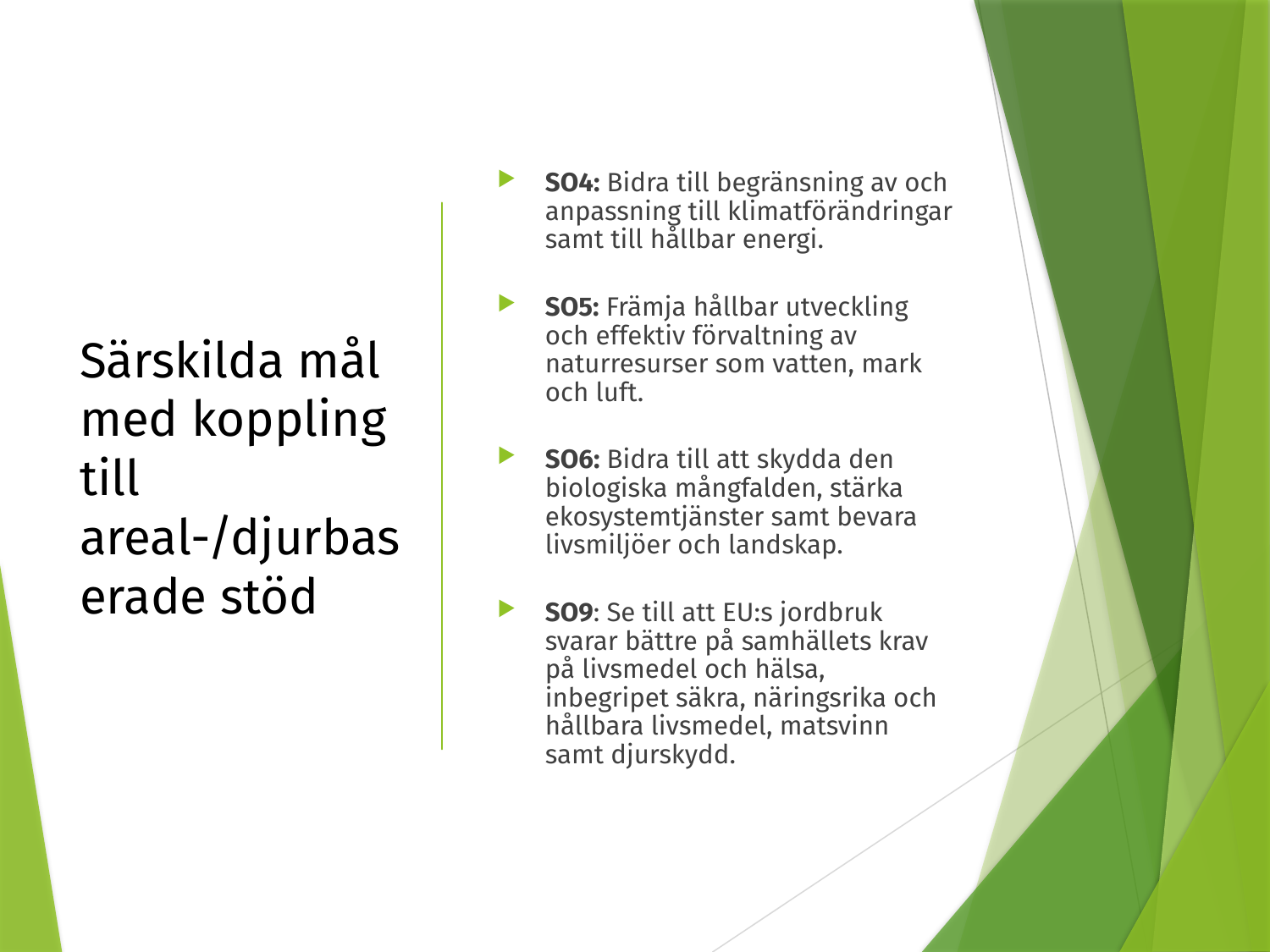

# Särskilda mål med koppling till areal-/djurbaserade stöd

SO4: Bidra till begränsning av och anpassning till klimatförändringar samt till hållbar energi.
SO5: Främja hållbar utveckling och effektiv förvaltning av naturresurser som vatten, mark och luft.
SO6: Bidra till att skydda den biologiska mångfalden, stärka ekosystemtjänster samt bevara livsmiljöer och landskap.
SO9: Se till att EU:s jordbruk svarar bättre på samhällets krav på livsmedel och hälsa, inbegripet säkra, näringsrika och hållbara livsmedel, matsvinn samt djurskydd.